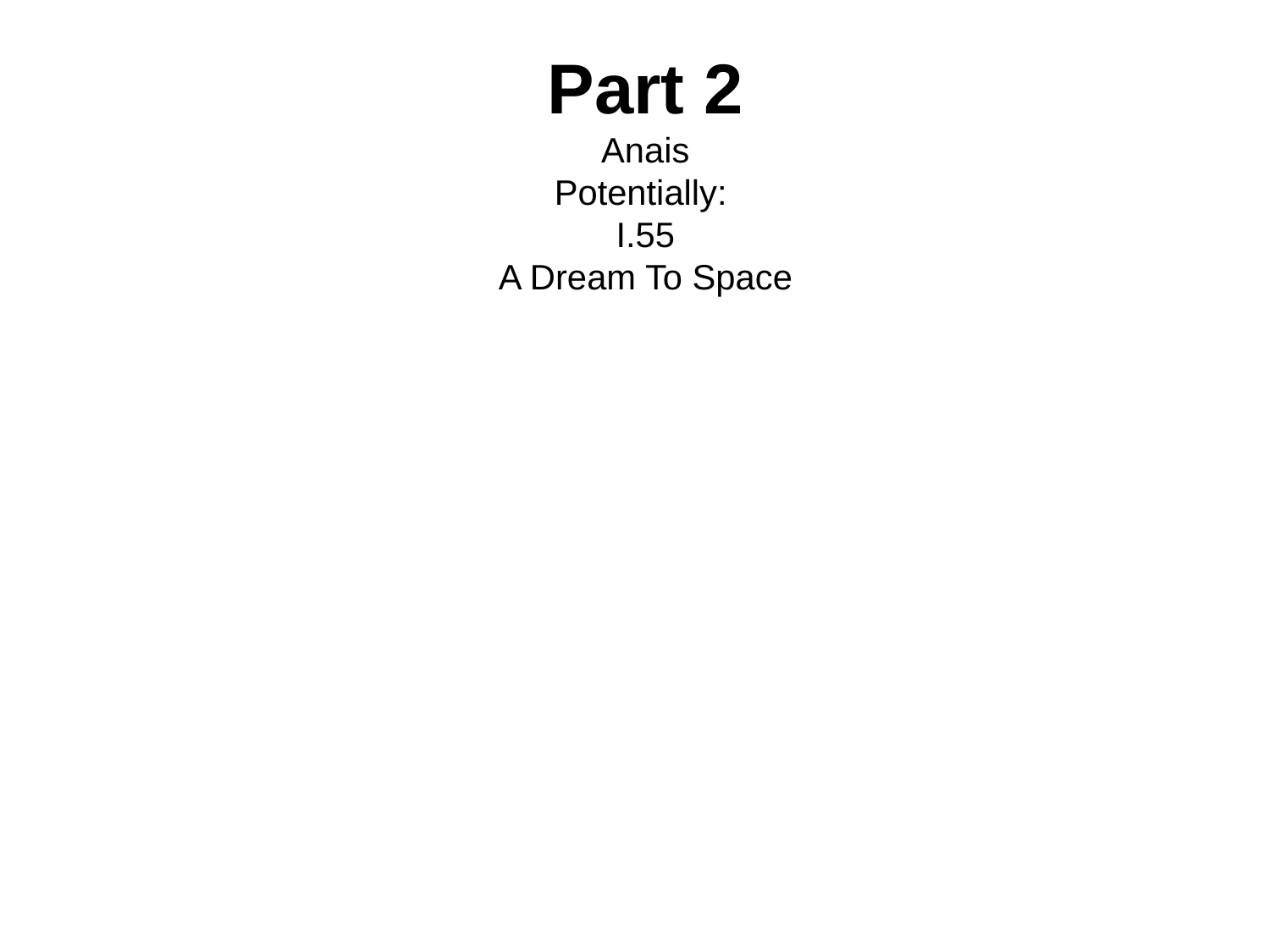

Part 2
Anais
Potentially:
I.55
A Dream To Space